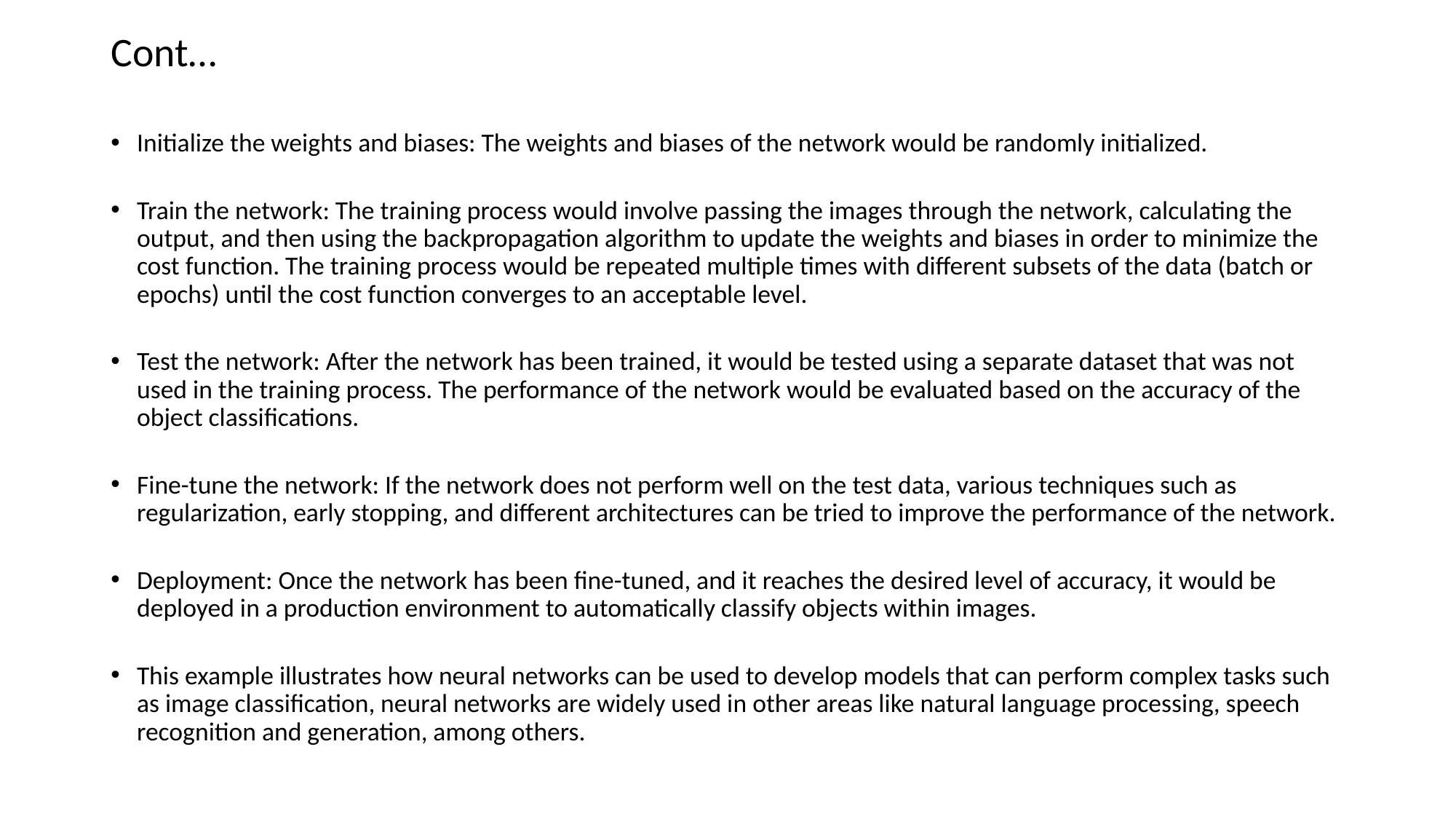

# Cont…

Initialize the weights and biases: The weights and biases of the network would be randomly initialized.

Train the network: The training process would involve passing the images through the network, calculating the output, and then using the backpropagation algorithm to update the weights and biases in order to minimize the cost function. The training process would be repeated multiple times with different subsets of the data (batch or epochs) until the cost function converges to an acceptable level.

Test the network: After the network has been trained, it would be tested using a separate dataset that was not used in the training process. The performance of the network would be evaluated based on the accuracy of the object classifications.

Fine-tune the network: If the network does not perform well on the test data, various techniques such as regularization, early stopping, and different architectures can be tried to improve the performance of the network.

Deployment: Once the network has been fine-tuned, and it reaches the desired level of accuracy, it would be deployed in a production environment to automatically classify objects within images.

This example illustrates how neural networks can be used to develop models that can perform complex tasks such as image classification, neural networks are widely used in other areas like natural language processing, speech recognition and generation, among others.